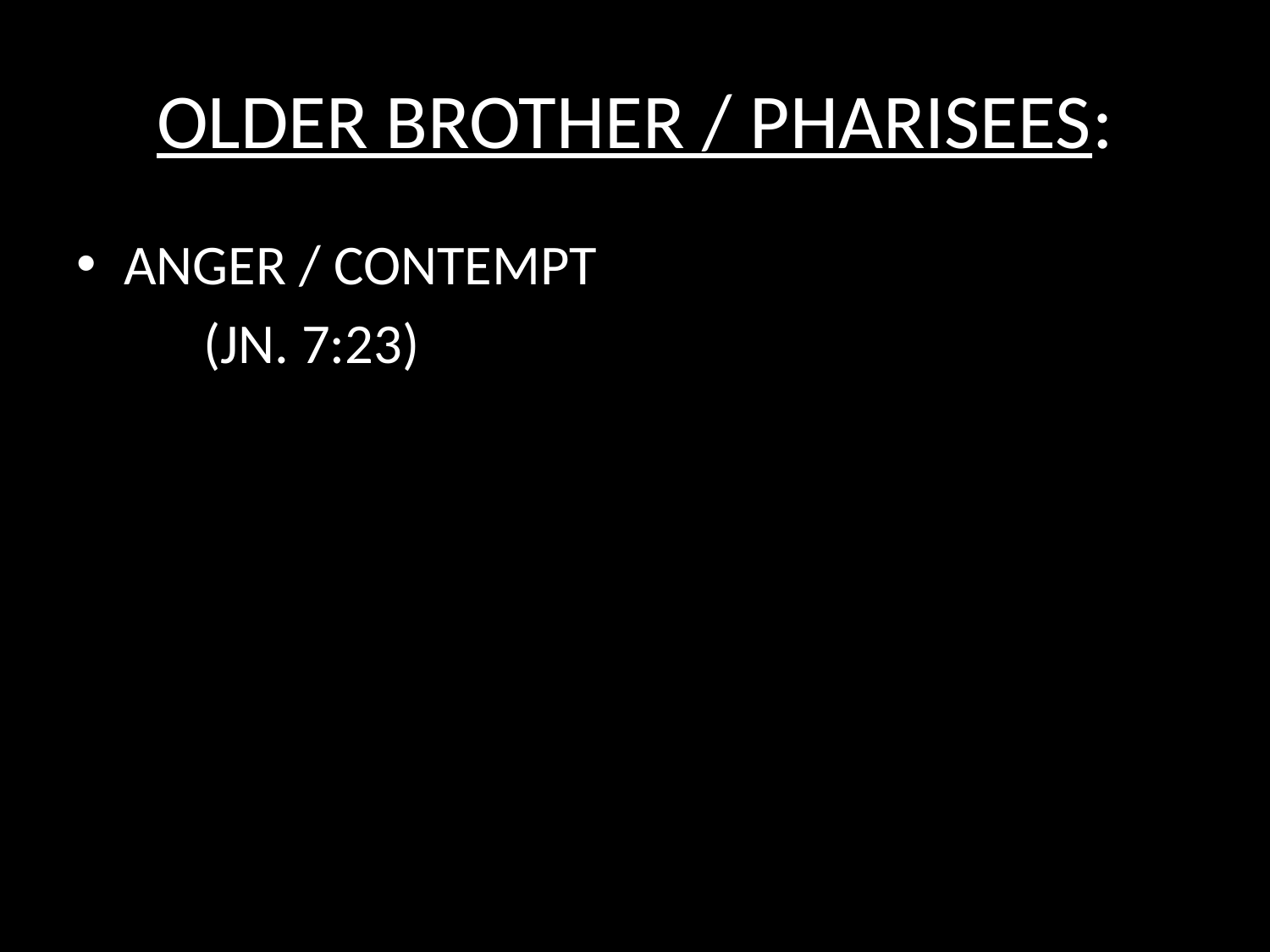

# OLDER BROTHER / PHARISEES:
ANGER / CONTEMPT
	(JN. 7:23)